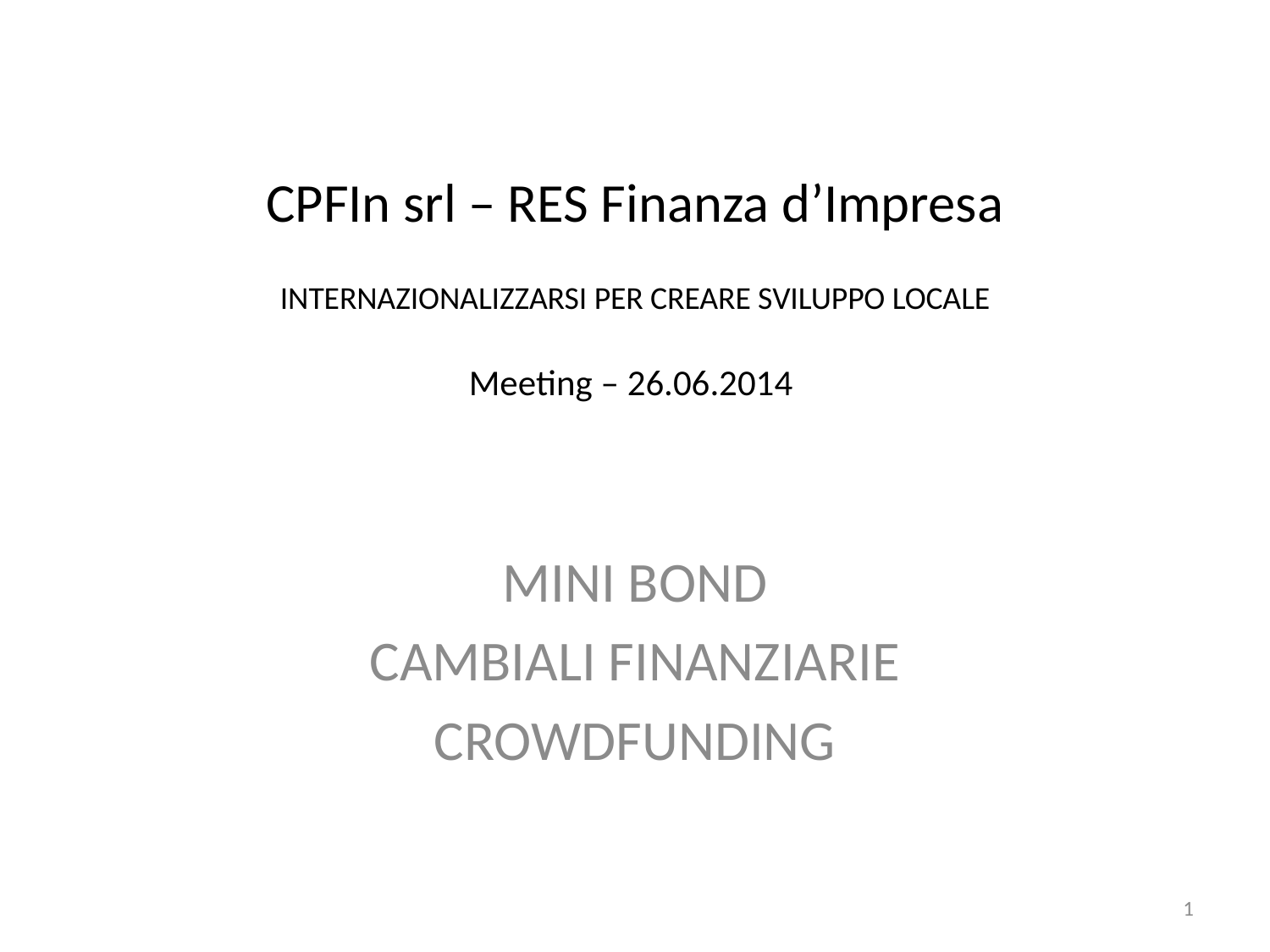

# CPFIn srl – RES Finanza d’Impresa INTERNAZIONALIZZARSI PER CREARE SVILUPPO LOCALE Meeting – 26.06.2014
MINI BOND
CAMBIALI FINANZIARIE
CROWDFUNDING
1